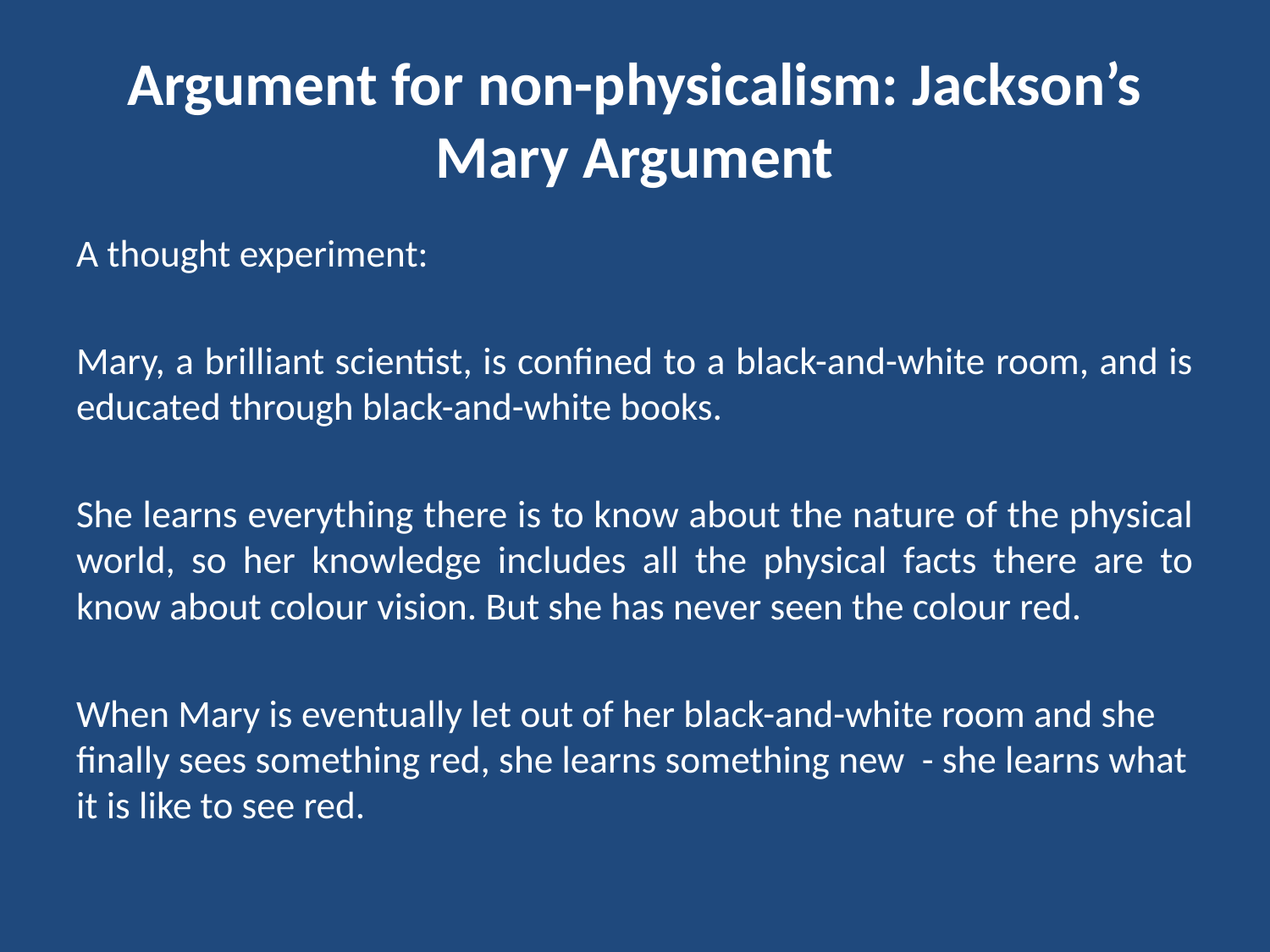

# Argument for non-physicalism: Jackson’s Mary Argument
A thought experiment:

Mary, a brilliant scientist, is confined to a black-and-white room, and is educated through black-and-white books.

She learns everything there is to know about the nature of the physical world, so her knowledge includes all the physical facts there are to know about colour vision. But she has never seen the colour red.

When Mary is eventually let out of her black-and-white room and she finally sees something red, she learns something new  - she learns what it is like to see red.